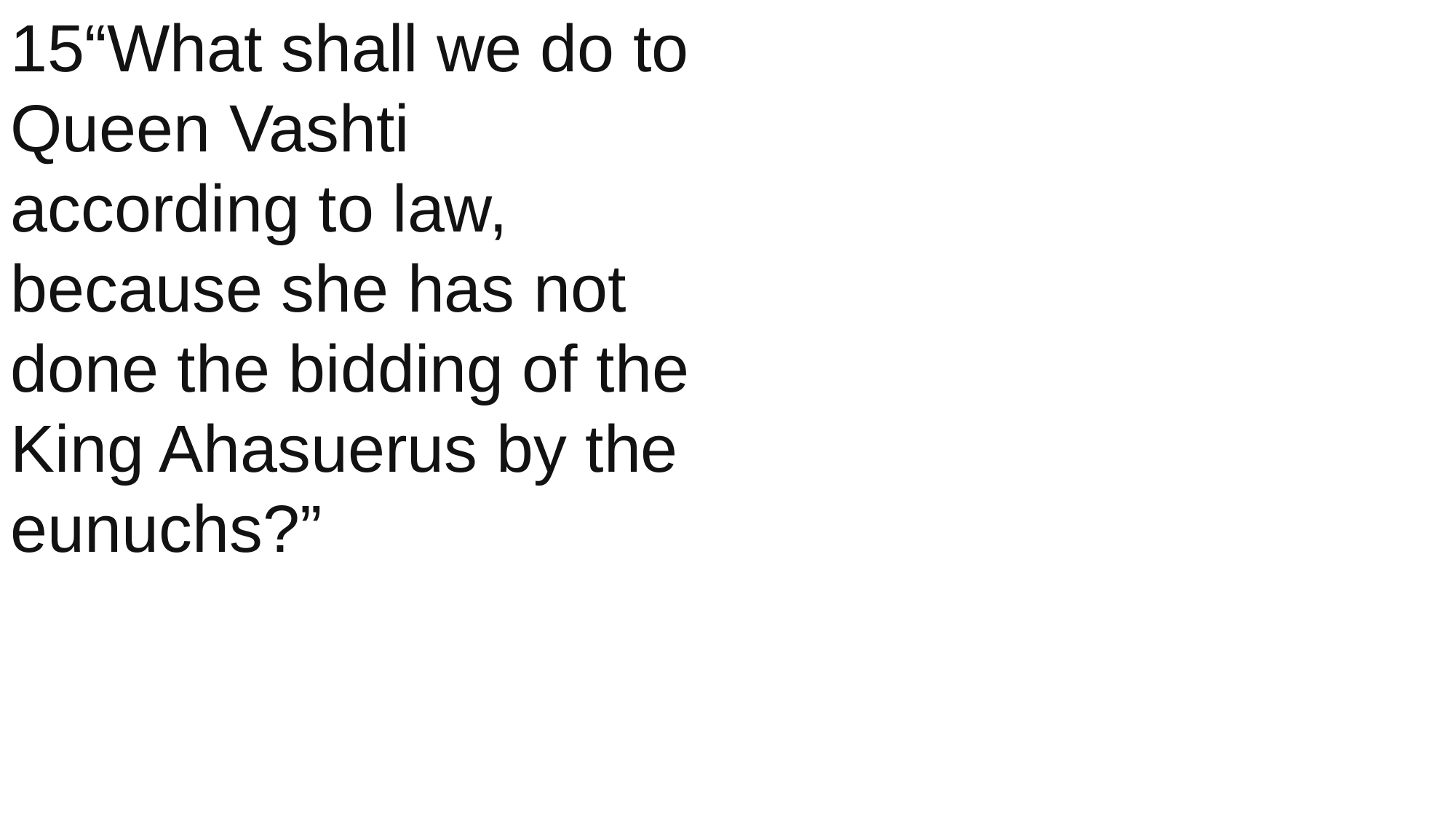

15“What shall we do to Queen Vashti according to law, because she has not done the bidding of the King Ahasuerus by the eunuchs?”

 John